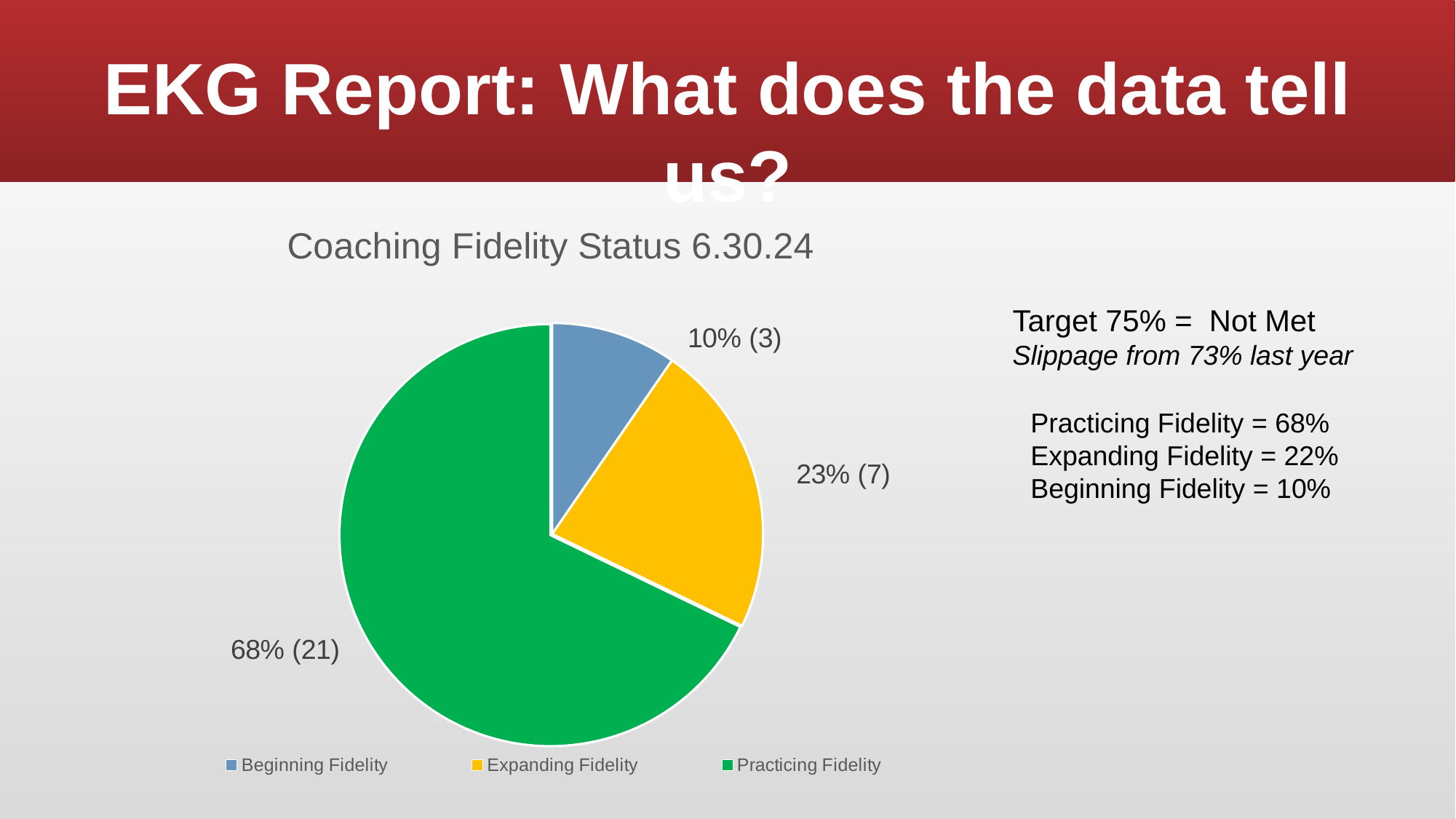

EKG Report: What does the data tell us?

### Chart: Coaching Fidelity Status 6.30.24

| Category | Coaching Fidelity Status 6.30.24 | Coaching Fidelity Status 6.30.25 |
|---|---|---|
| Beginning Fidelity | 9.6 | 3.0 |
| Expanding Fidelity | 22.5 | 7.0 |
| Practicing Fidelity | 67.7 | 21.0 |

Target 75% =  Not Met
Slippage from 73% last year
Practicing Fidelity = 68%
Expanding Fidelity = 22%
Beginning Fidelity = 10%